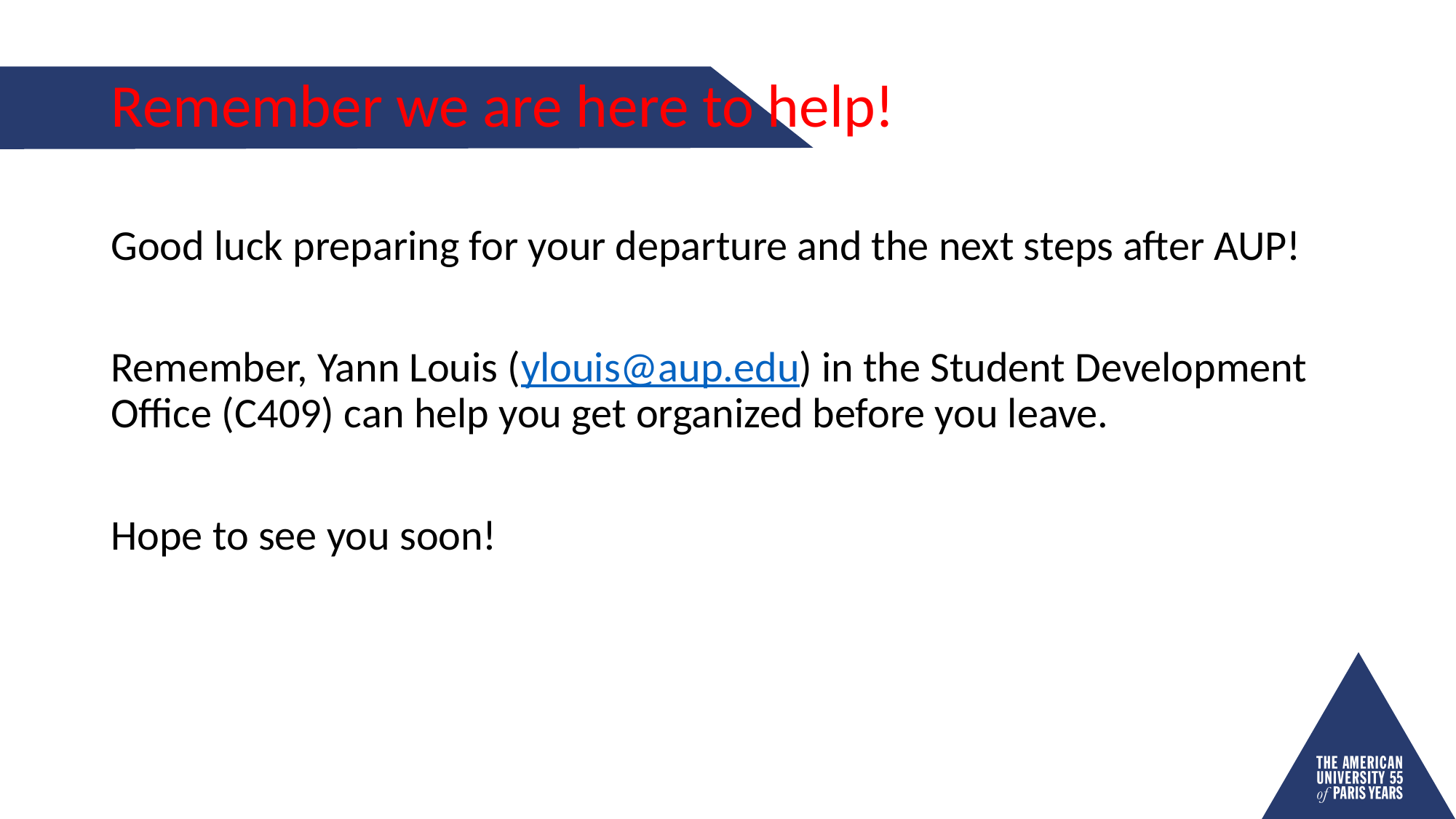

# Remember we are here to help!
Good luck preparing for your departure and the next steps after AUP!

Remember, Yann Louis (ylouis@aup.edu) in the Student Development Office (C409) can help you get organized before you leave.

Hope to see you soon!